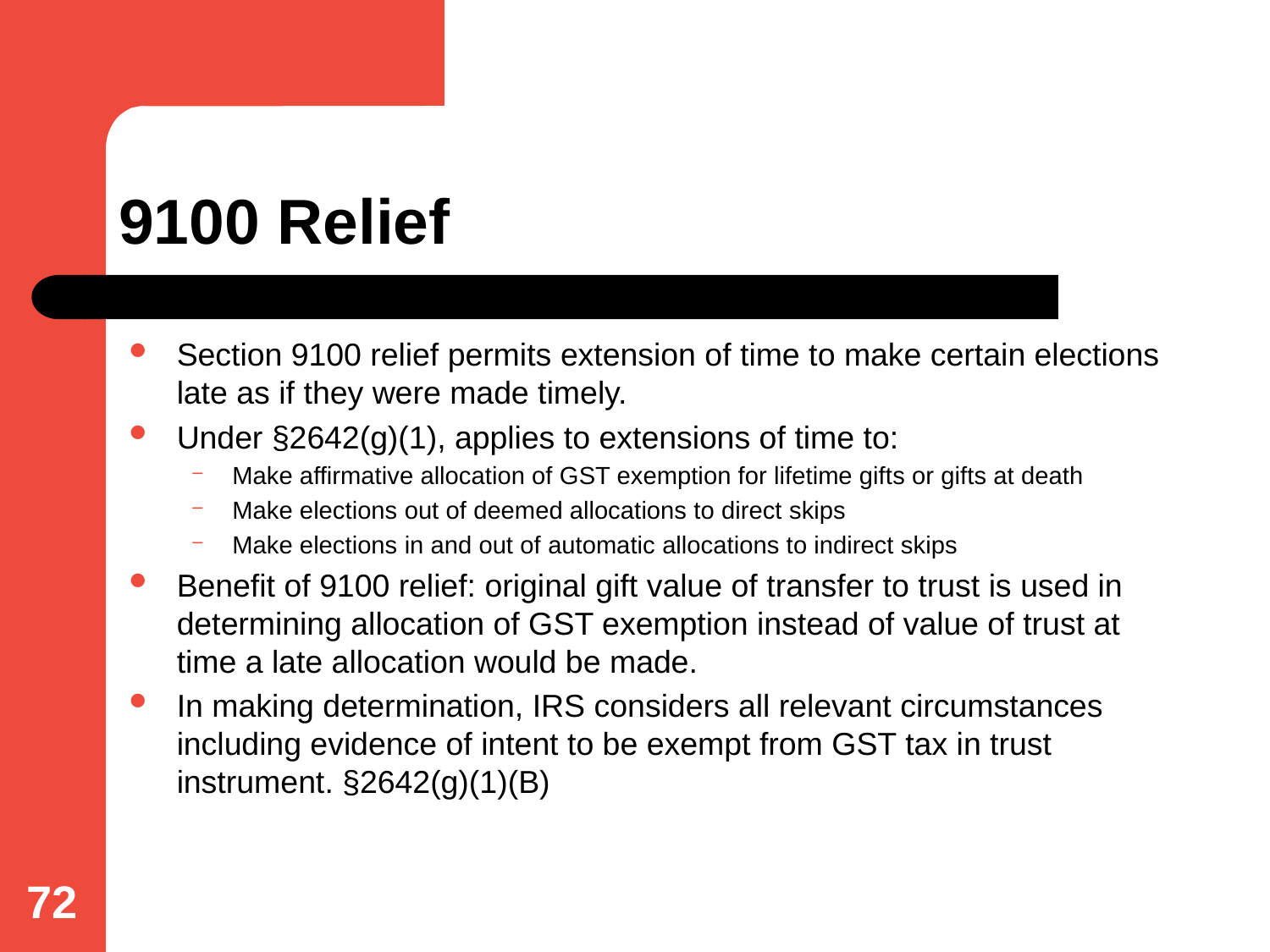

# 9100 Relief
Section 9100 relief permits extension of time to make certain elections late as if they were made timely.
Under §2642(g)(1), applies to extensions of time to:
Make affirmative allocation of GST exemption for lifetime gifts or gifts at death
Make elections out of deemed allocations to direct skips
Make elections in and out of automatic allocations to indirect skips
Benefit of 9100 relief: original gift value of transfer to trust is used in
determining allocation of GST exemption instead of value of trust at time a late allocation would be made.
In making determination, IRS considers all relevant circumstances including evidence of intent to be exempt from GST tax in trust instrument. §2642(g)(1)(B)
72